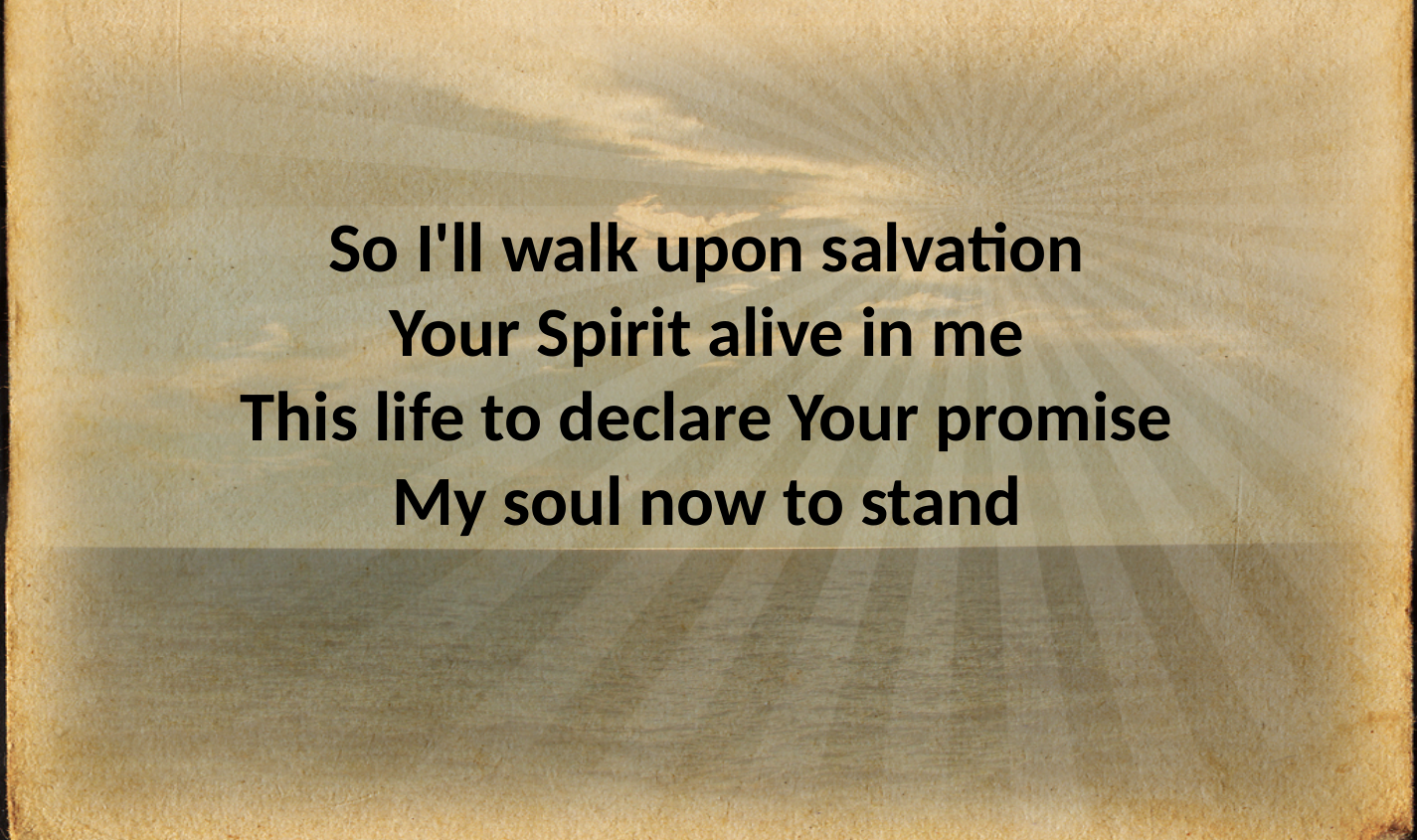

So I'll walk upon salvation
Your Spirit alive in me
This life to declare Your promise
My soul now to stand